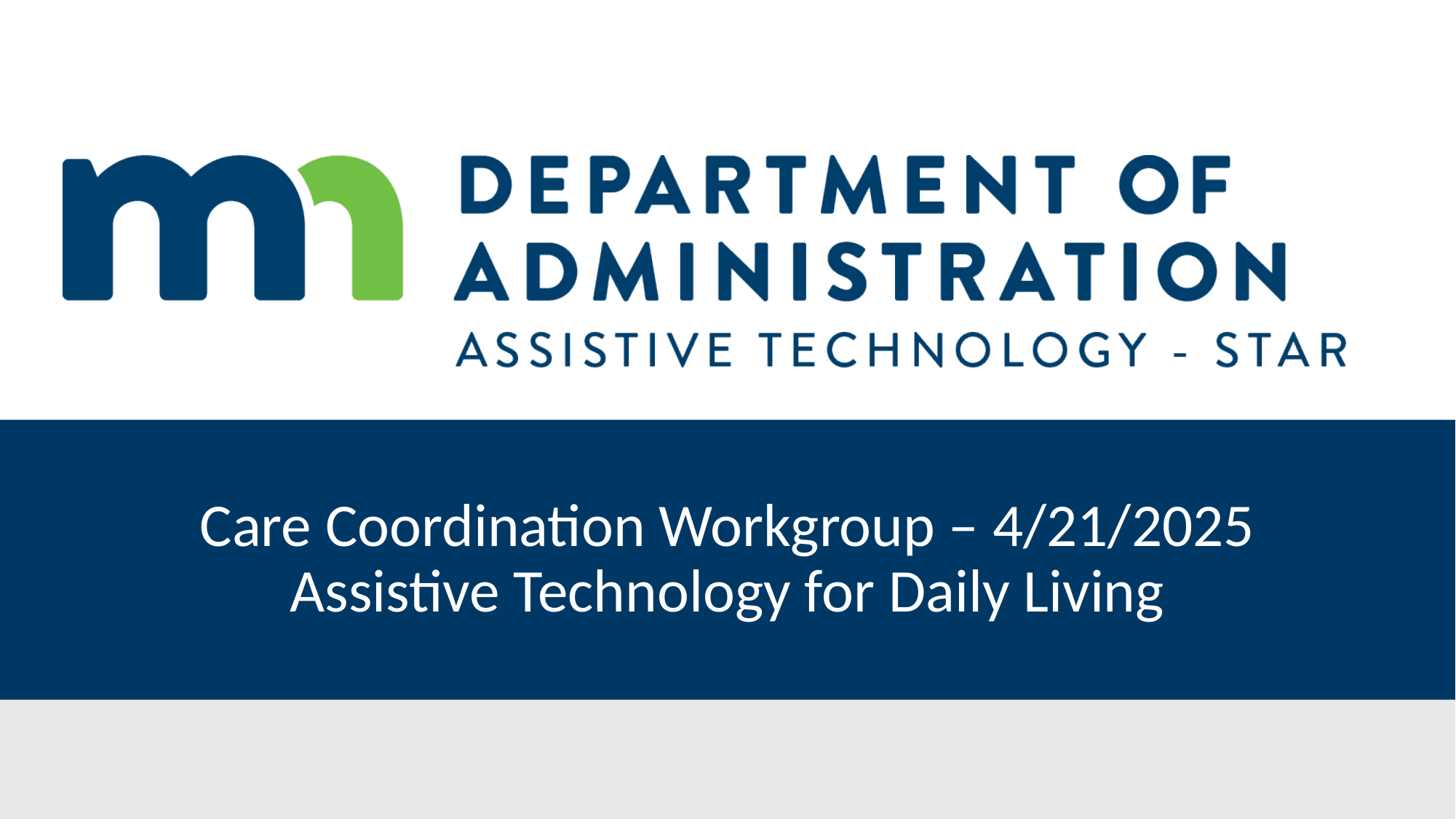

# Care Coordination Workgroup – 4/21/2025 Assistive Technology for Daily Living